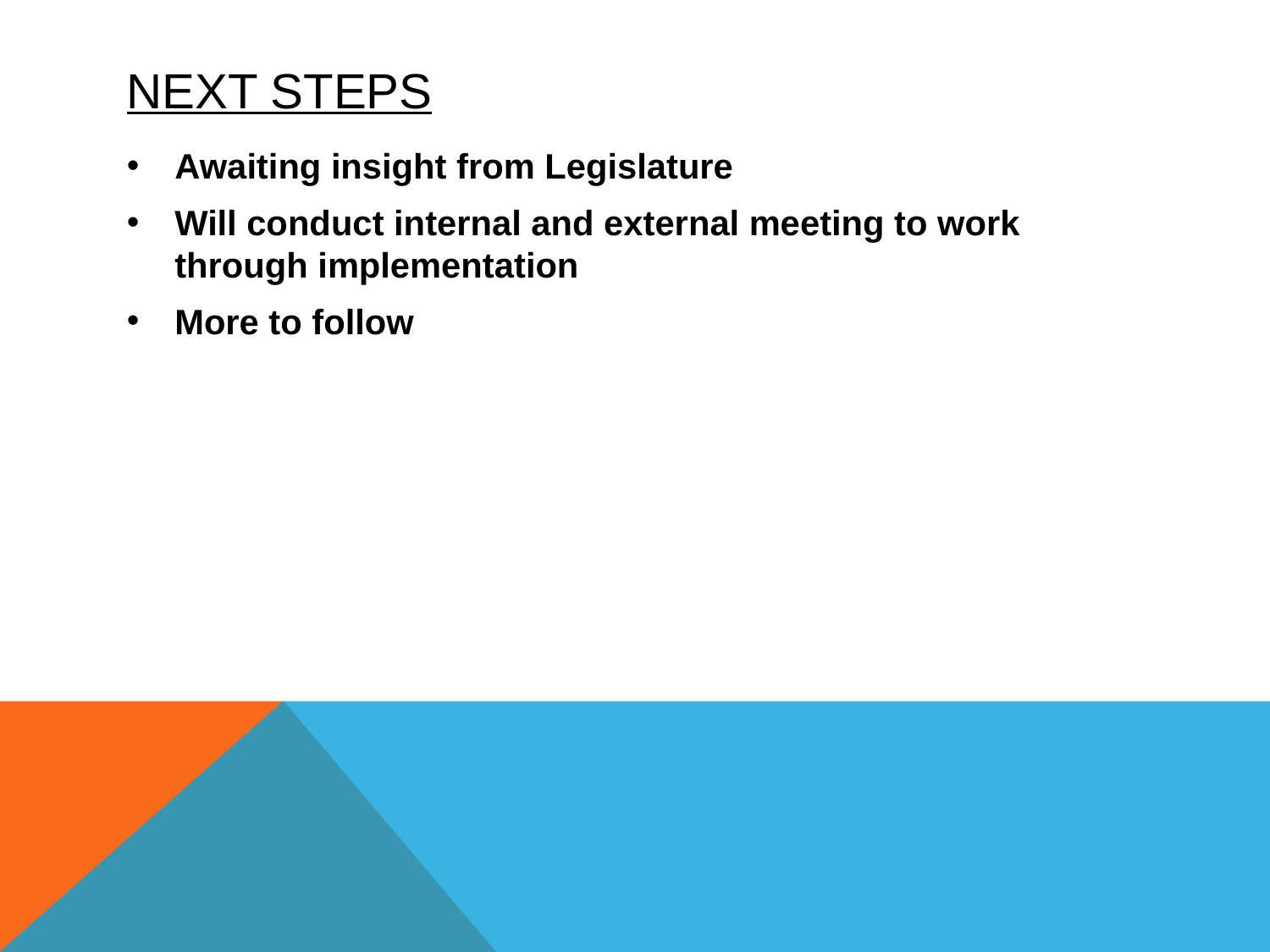

# Next Steps
Awaiting insight from Legislature
Will conduct internal and external meeting to work through implementation
More to follow